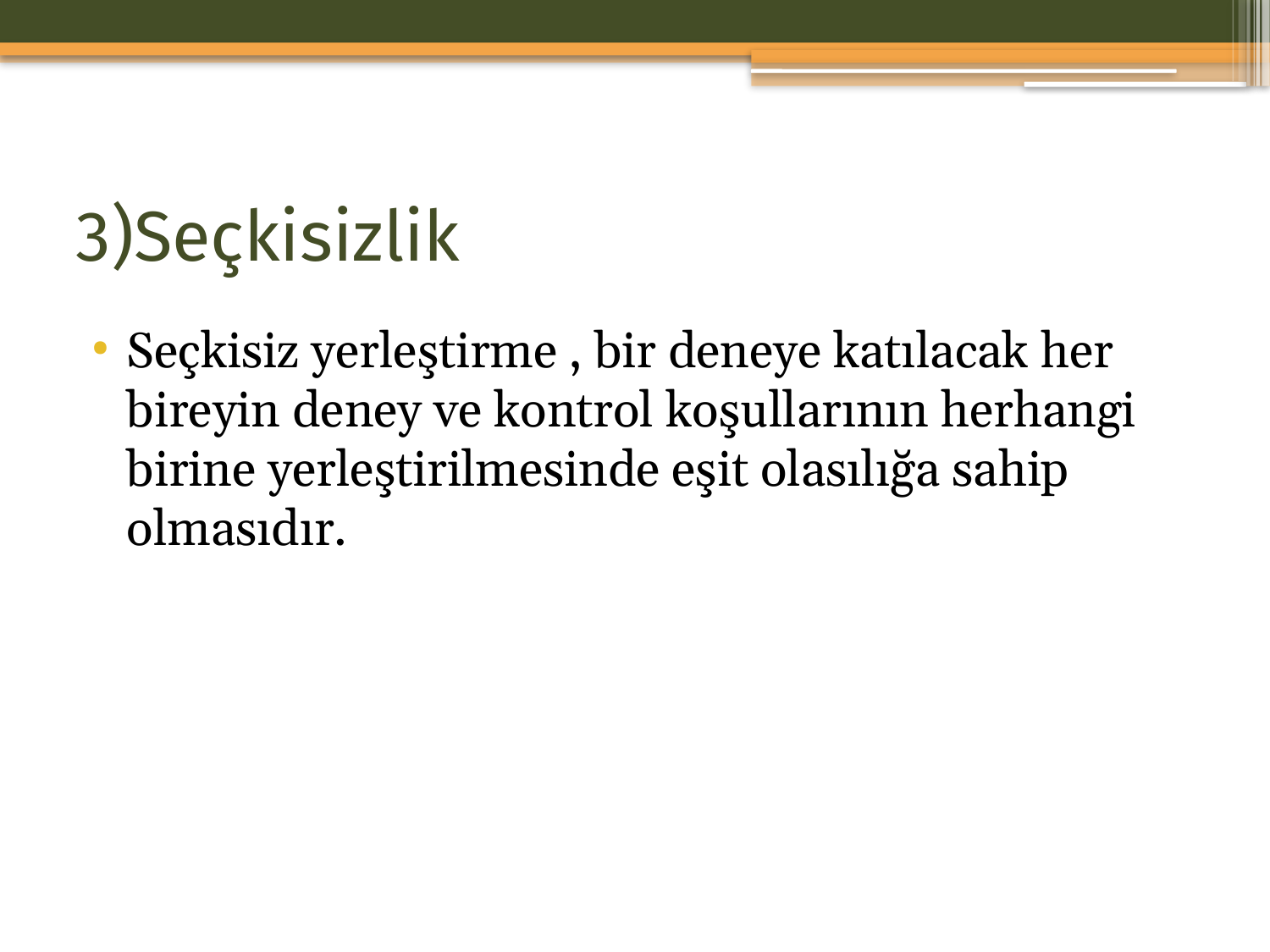

# 3)Seçkisizlik
Seçkisiz yerleştirme , bir deneye katılacak her bireyin deney ve kontrol koşullarının herhangi birine yerleştirilmesinde eşit olasılığa sahip olmasıdır.